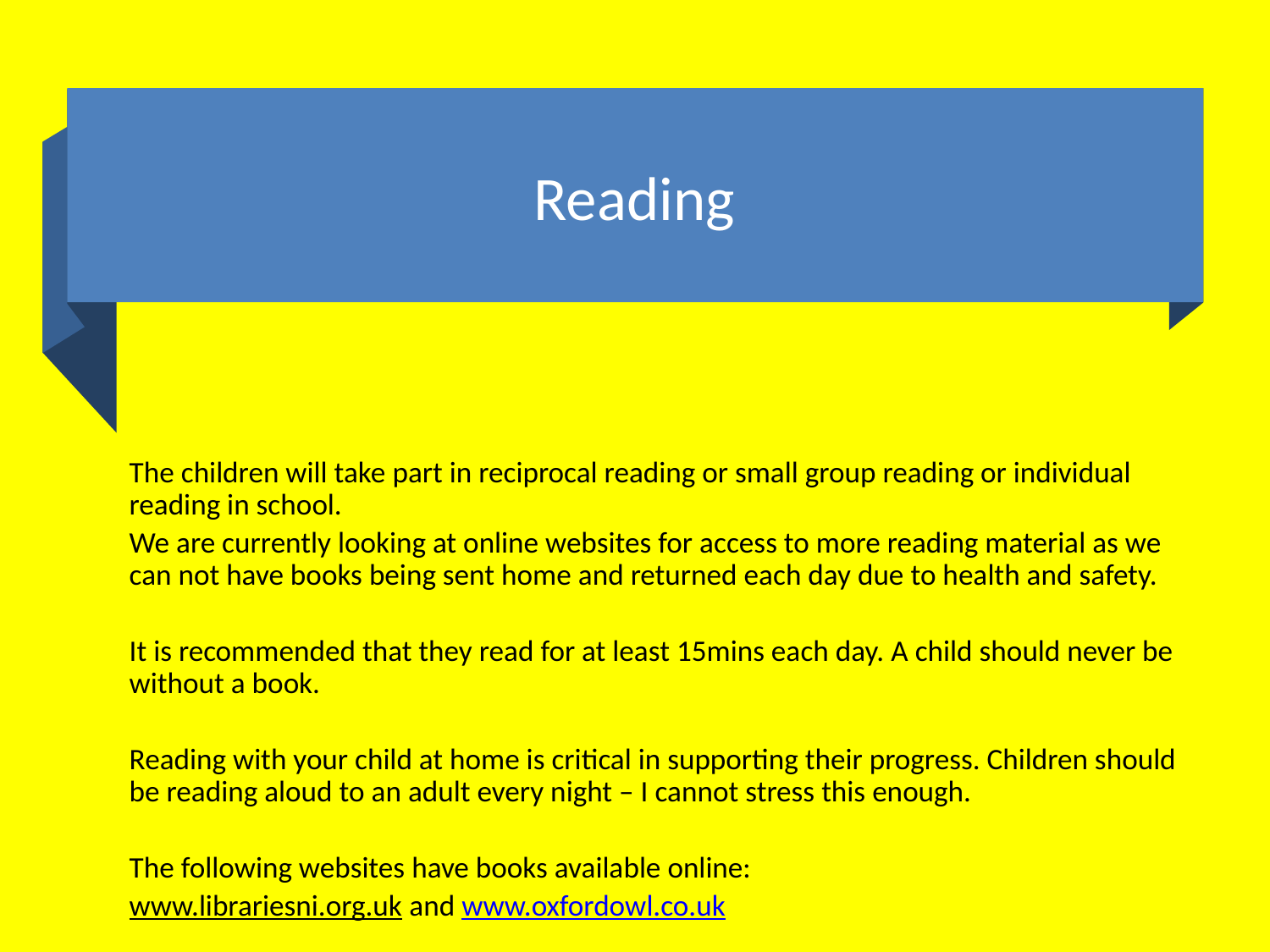

# Reading

The children will take part in reciprocal reading or small group reading or individual reading in school.
We are currently looking at online websites for access to more reading material as we can not have books being sent home and returned each day due to health and safety.

It is recommended that they read for at least 15mins each day. A child should never be without a book.

Reading with your child at home is critical in supporting their progress. Children should be reading aloud to an adult every night – I cannot stress this enough.

The following websites have books available online:
www.librariesni.org.uk and www.oxfordowl.co.uk